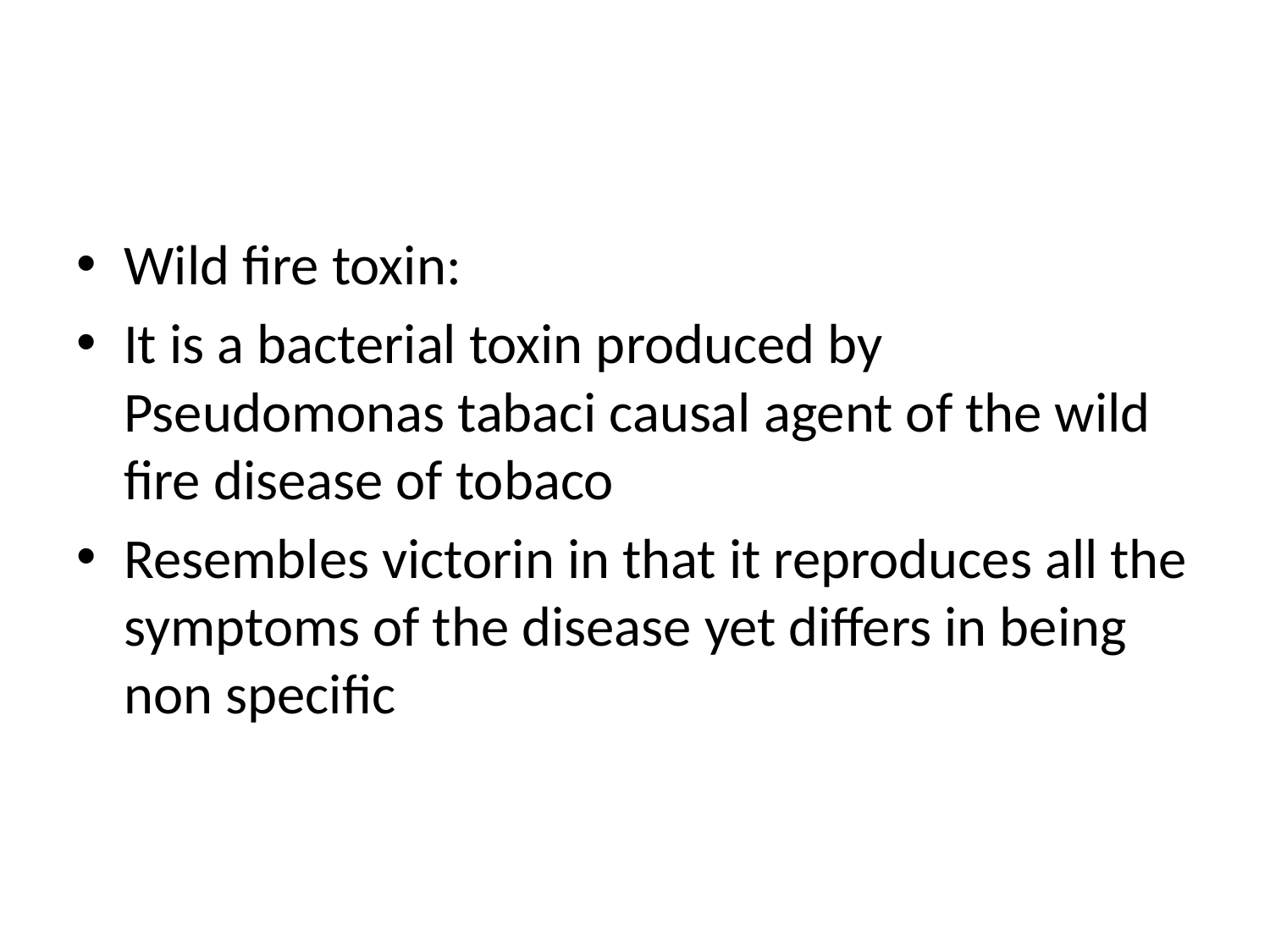

#
Wild fire toxin:
It is a bacterial toxin produced by Pseudomonas tabaci causal agent of the wild fire disease of tobaco
Resembles victorin in that it reproduces all the symptoms of the disease yet differs in being non specific